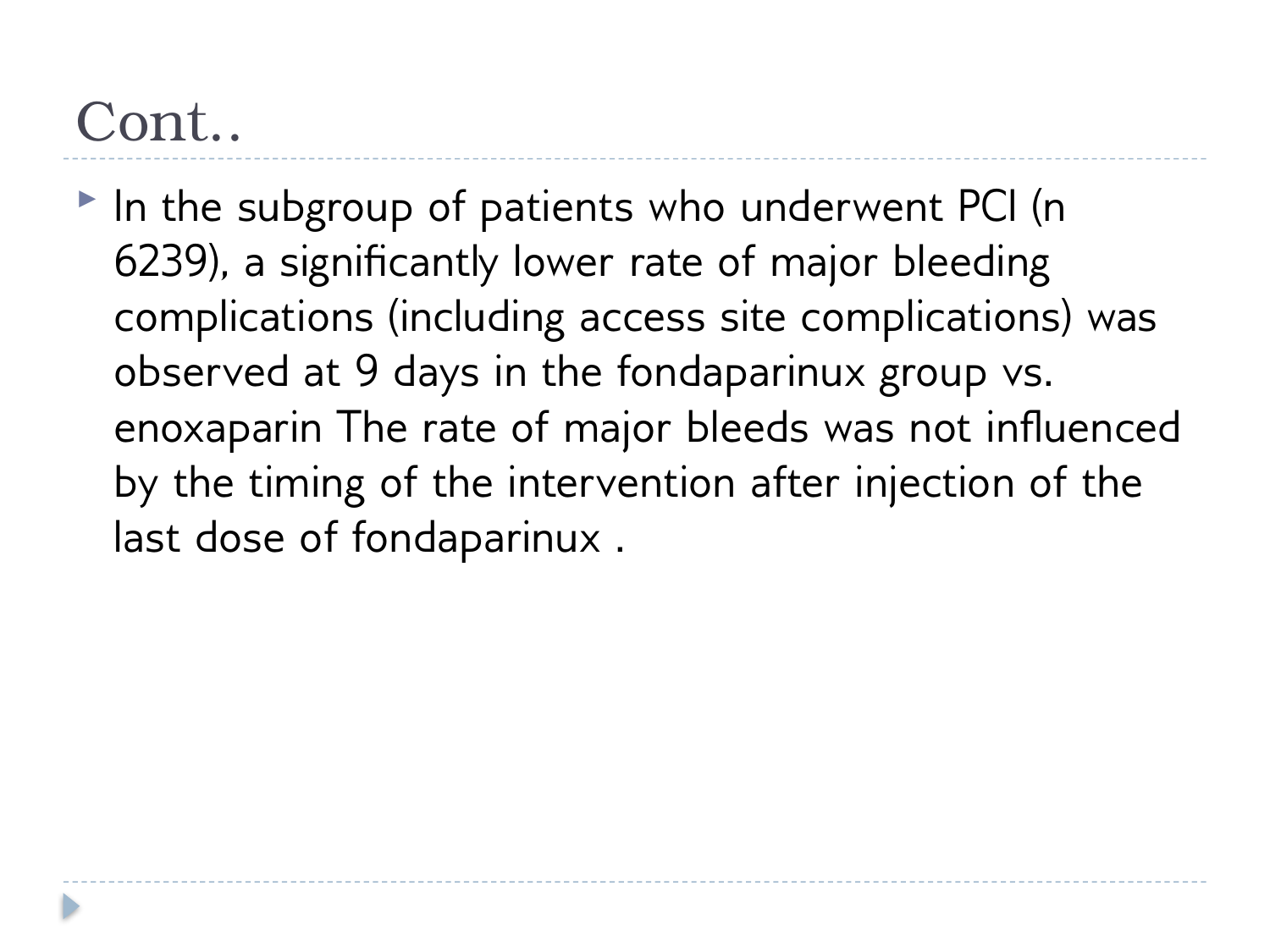

# Cont..
In the subgroup of patients who underwent PCI (n 6239), a significantly lower rate of major bleeding complications (including access site complications) was observed at 9 days in the fondaparinux group vs. enoxaparin The rate of major bleeds was not influenced by the timing of the intervention after injection of the last dose of fondaparinux .